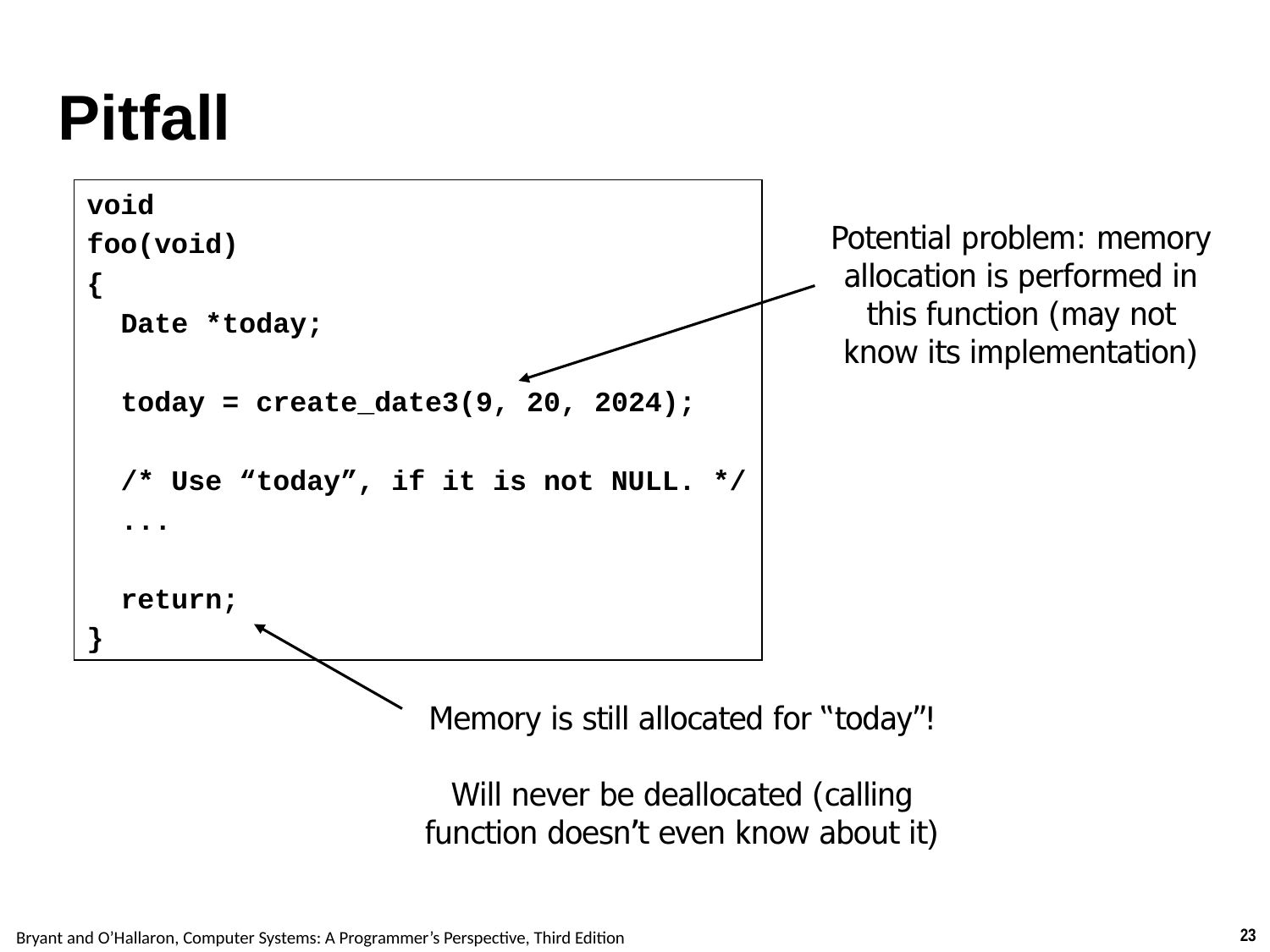

# Pitfall
void
foo(void)
{
  Date *today;

  today = create_date3(9, 20, 2024);

  /* Use “today”, if it is not NULL. */
  ...

  return;
}
Potential problem: memory allocation is performed in this function (may not know its implementation)

Memory is still allocated for “today”!

Will never be deallocated (calling function doesn’t even know about it)